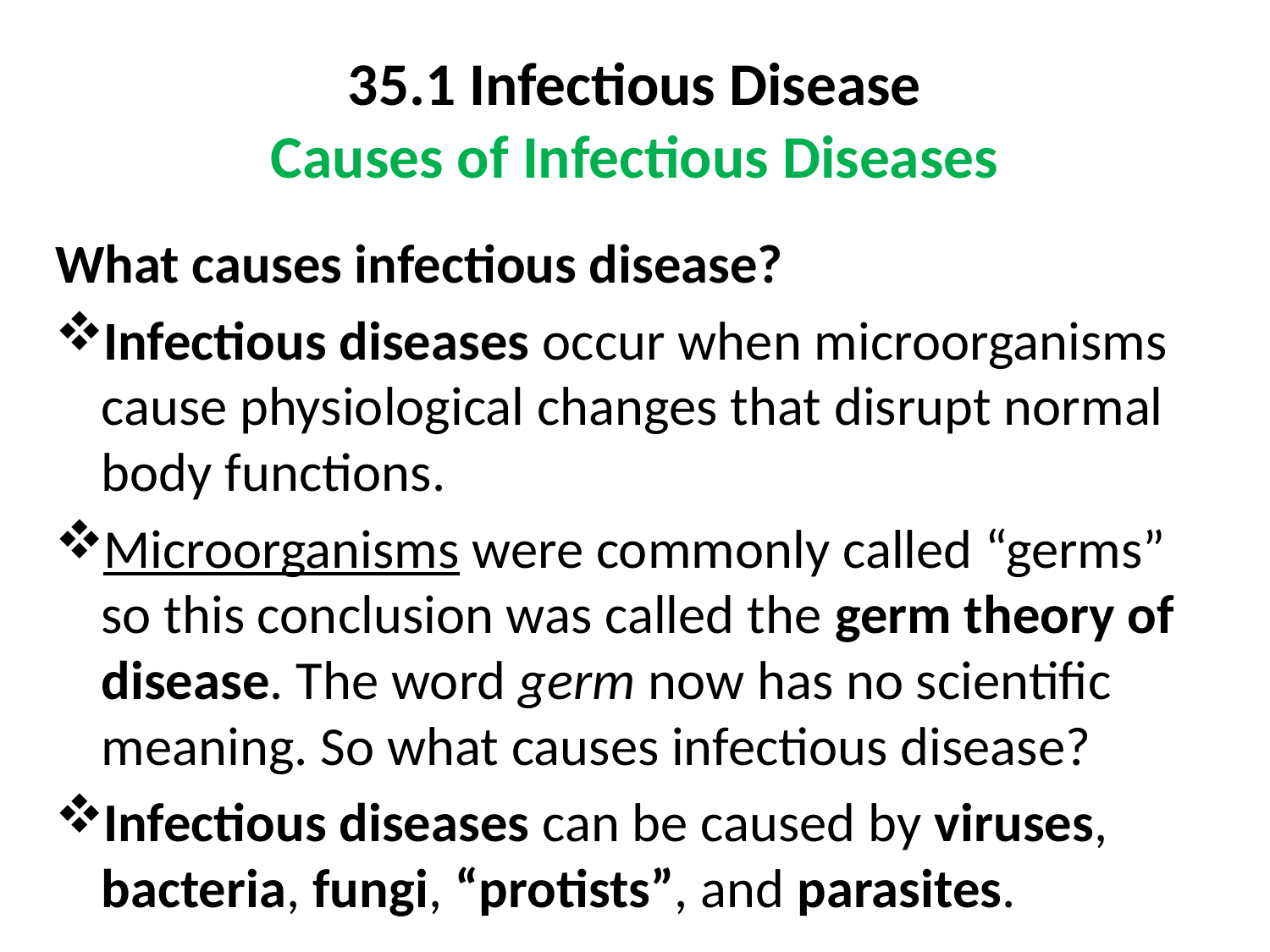

# 35.1 Infectious Disease Causes of Infectious Diseases
What causes infectious disease?
Infectious diseases occur when microorganisms cause physiological changes that disrupt normal body functions.
Microorganisms were commonly called “germs” so this conclusion was called the germ theory of disease. The word germ now has no scientific meaning. So what causes infectious disease?
Infectious diseases can be caused by viruses, bacteria, fungi, “protists”, and parasites.